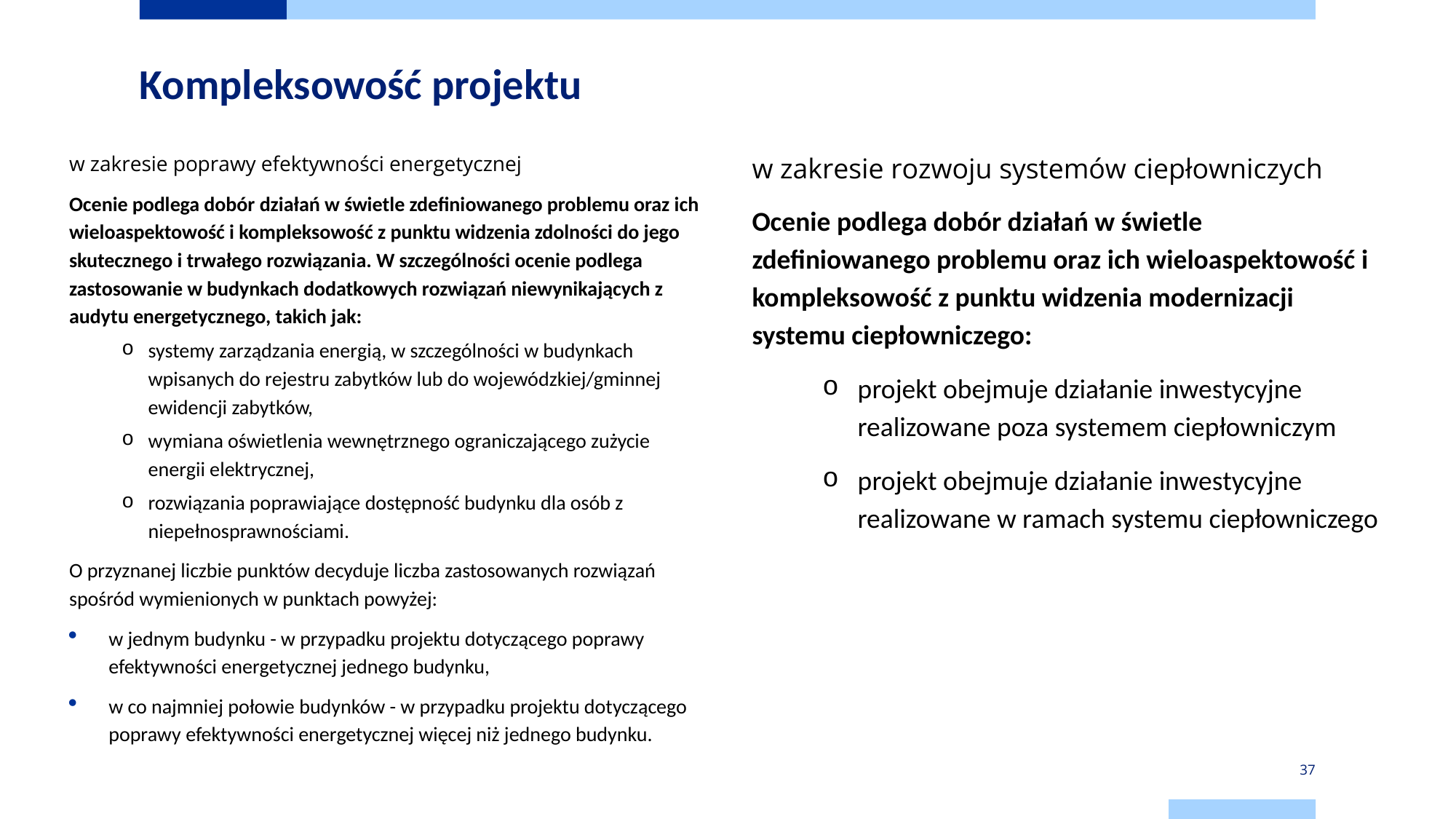

# Kompleksowość projektu
w zakresie poprawy efektywności energetycznej
Ocenie podlega dobór działań w świetle zdefiniowanego problemu oraz ich wieloaspektowość i kompleksowość z punktu widzenia zdolności do jego skutecznego i trwałego rozwiązania. W szczególności ocenie podlega zastosowanie w budynkach dodatkowych rozwiązań niewynikających z audytu energetycznego, takich jak:
systemy zarządzania energią, w szczególności w budynkach wpisanych do rejestru zabytków lub do wojewódzkiej/gminnej ewidencji zabytków,
wymiana oświetlenia wewnętrznego ograniczającego zużycie energii elektrycznej,
rozwiązania poprawiające dostępność budynku dla osób z niepełnosprawnościami.
O przyznanej liczbie punktów decyduje liczba zastosowanych rozwiązań spośród wymienionych w punktach powyżej:
w jednym budynku - w przypadku projektu dotyczącego poprawy efektywności energetycznej jednego budynku,
w co najmniej połowie budynków - w przypadku projektu dotyczącego poprawy efektywności energetycznej więcej niż jednego budynku.

w zakresie rozwoju systemów ciepłowniczych
Ocenie podlega dobór działań w świetle zdefiniowanego problemu oraz ich wieloaspektowość i kompleksowość z punktu widzenia modernizacji systemu ciepłowniczego:
projekt obejmuje działanie inwestycyjne realizowane poza systemem ciepłowniczym
projekt obejmuje działanie inwestycyjne realizowane w ramach systemu ciepłowniczego

37